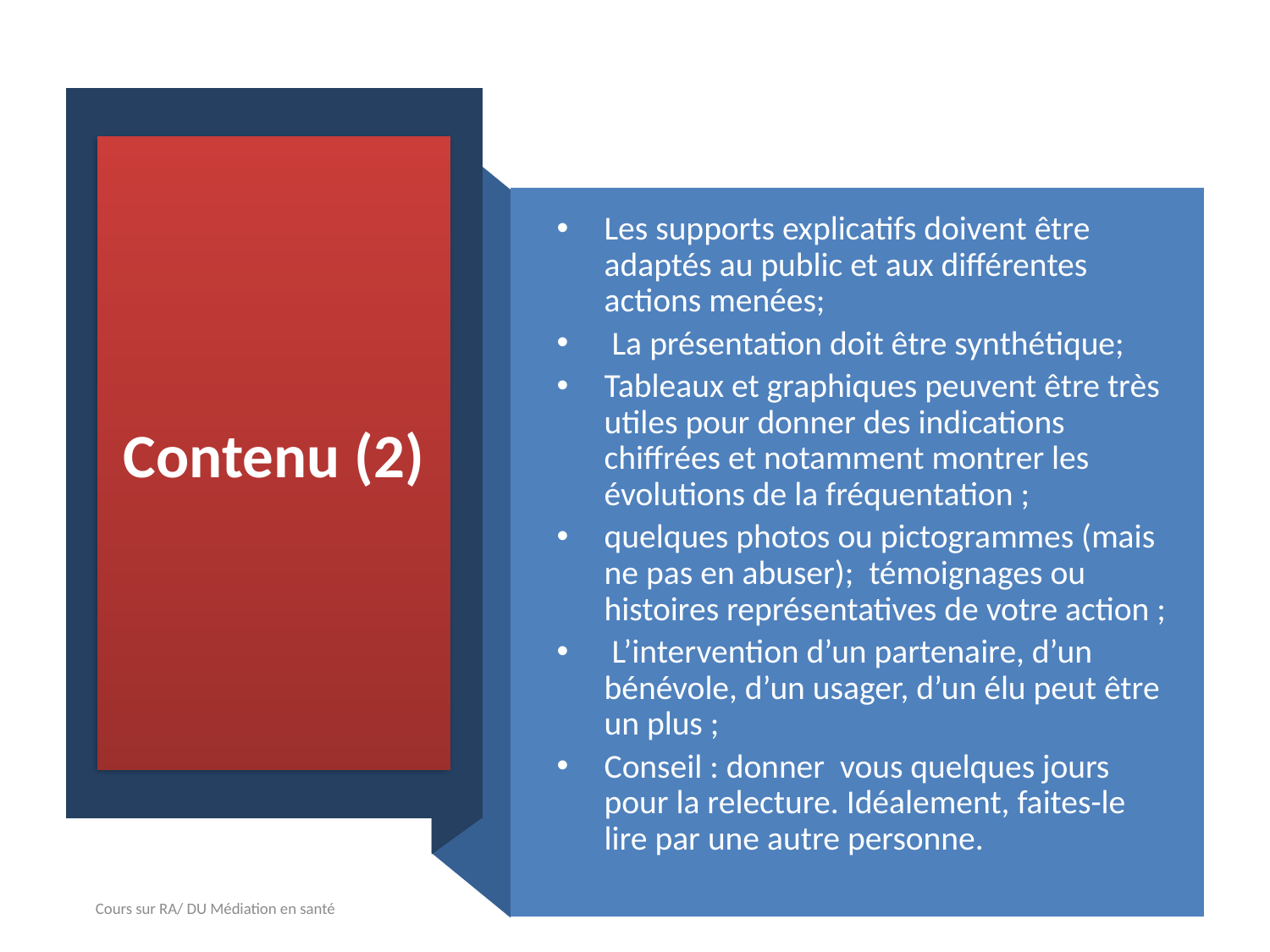

# Contenu (2)

Les supports explicatifs doivent être adaptés au public et aux différentes actions menées;
 La présentation doit être synthétique;
Tableaux et graphiques peuvent être très utiles pour donner des indications chiffrées et notamment montrer les évolutions de la fréquentation ;
quelques photos ou pictogrammes (mais ne pas en abuser);  témoignages ou histoires représentatives de votre action ;
 L’intervention d’un partenaire, d’un bénévole, d’un usager, d’un élu peut être un plus ;
Conseil : donner  vous quelques jours  pour la relecture. Idéalement, faites-le lire par une autre personne.

Cours sur RA/ DU Médiation en santé